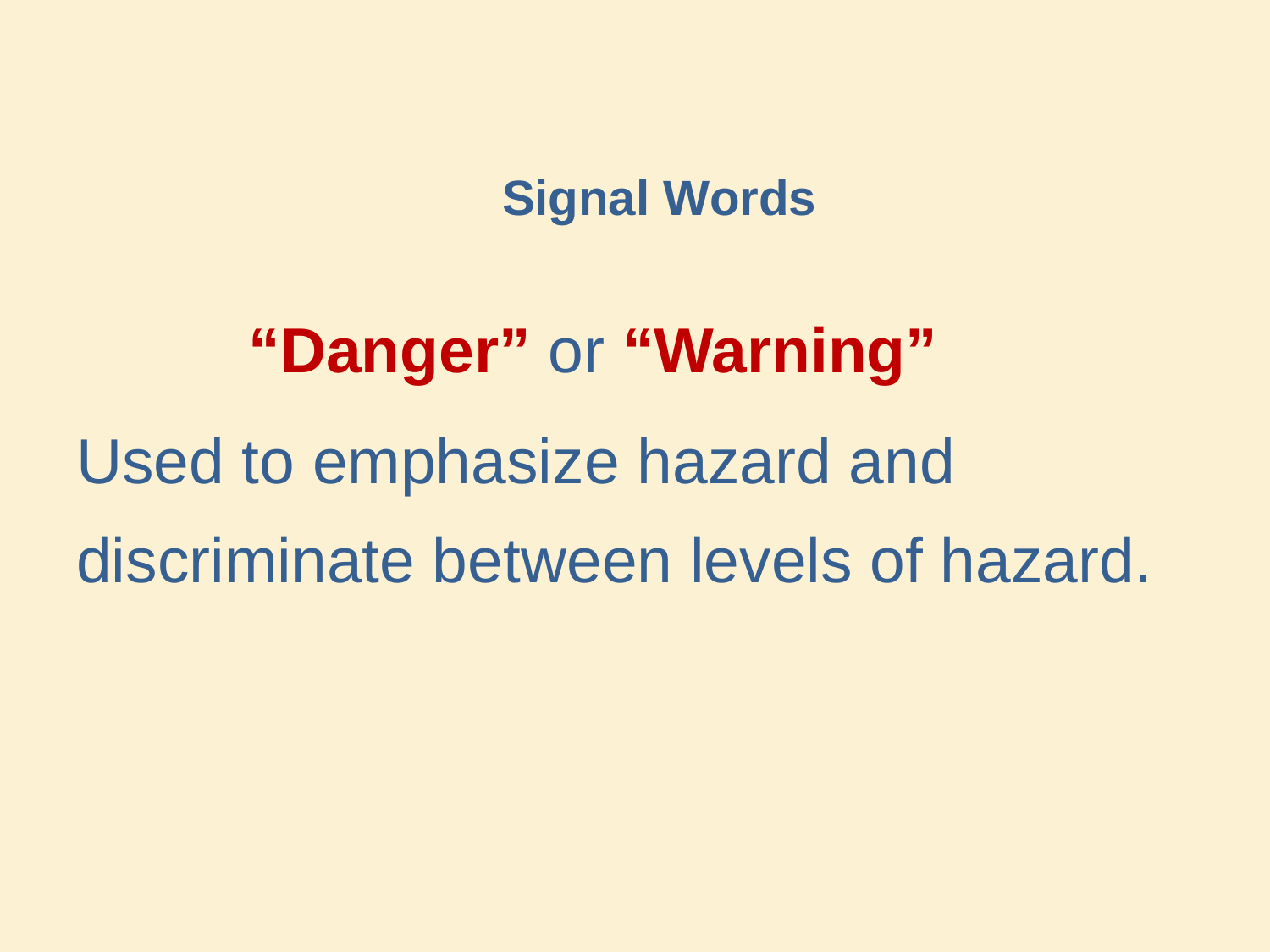

# Signal Words

           “Danger” or “Warning”
Used to emphasize hazard and discriminate between levels of hazard.